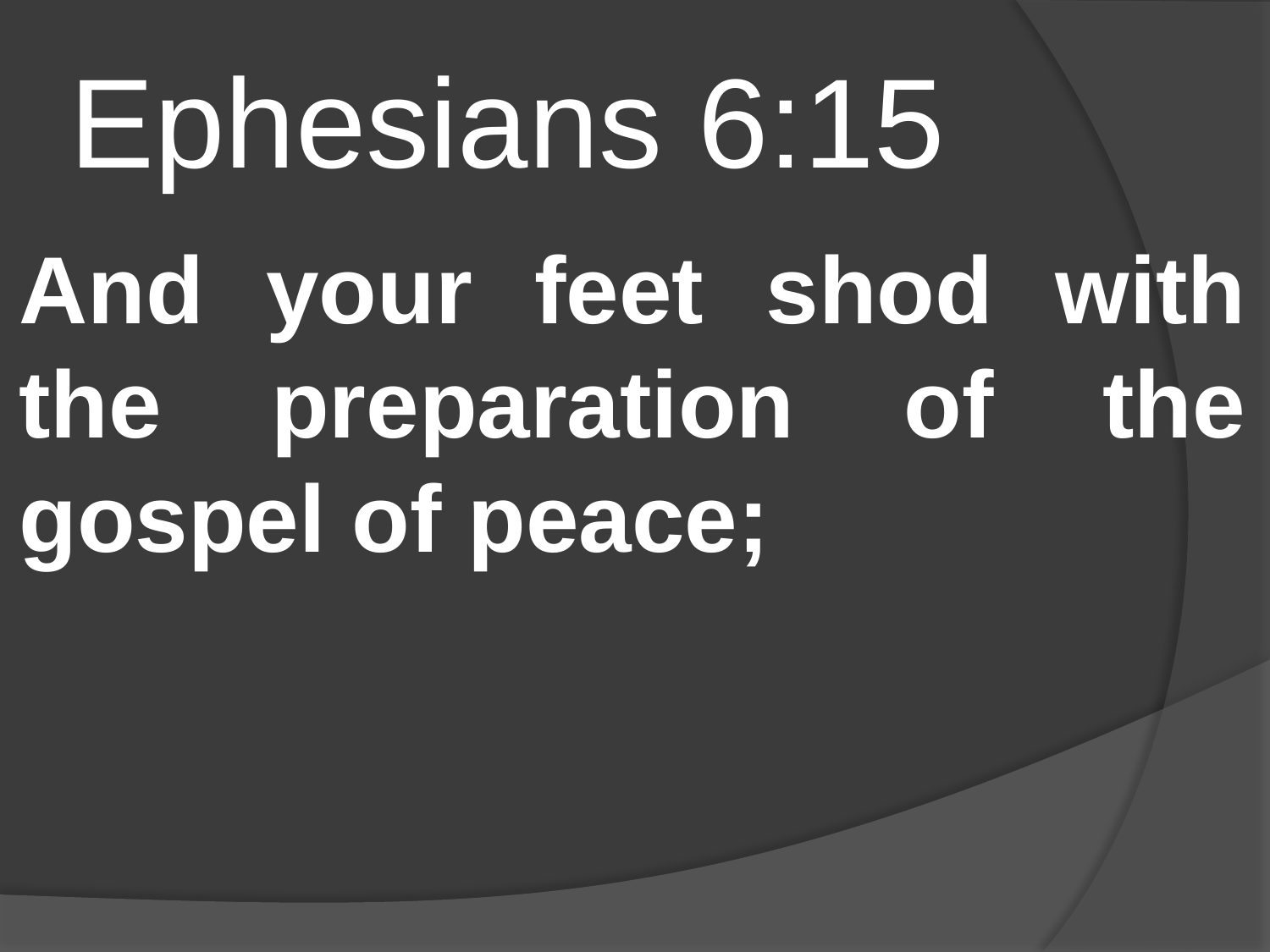

# Ephesians 6:15
And your feet shod with the preparation of the gospel of peace;